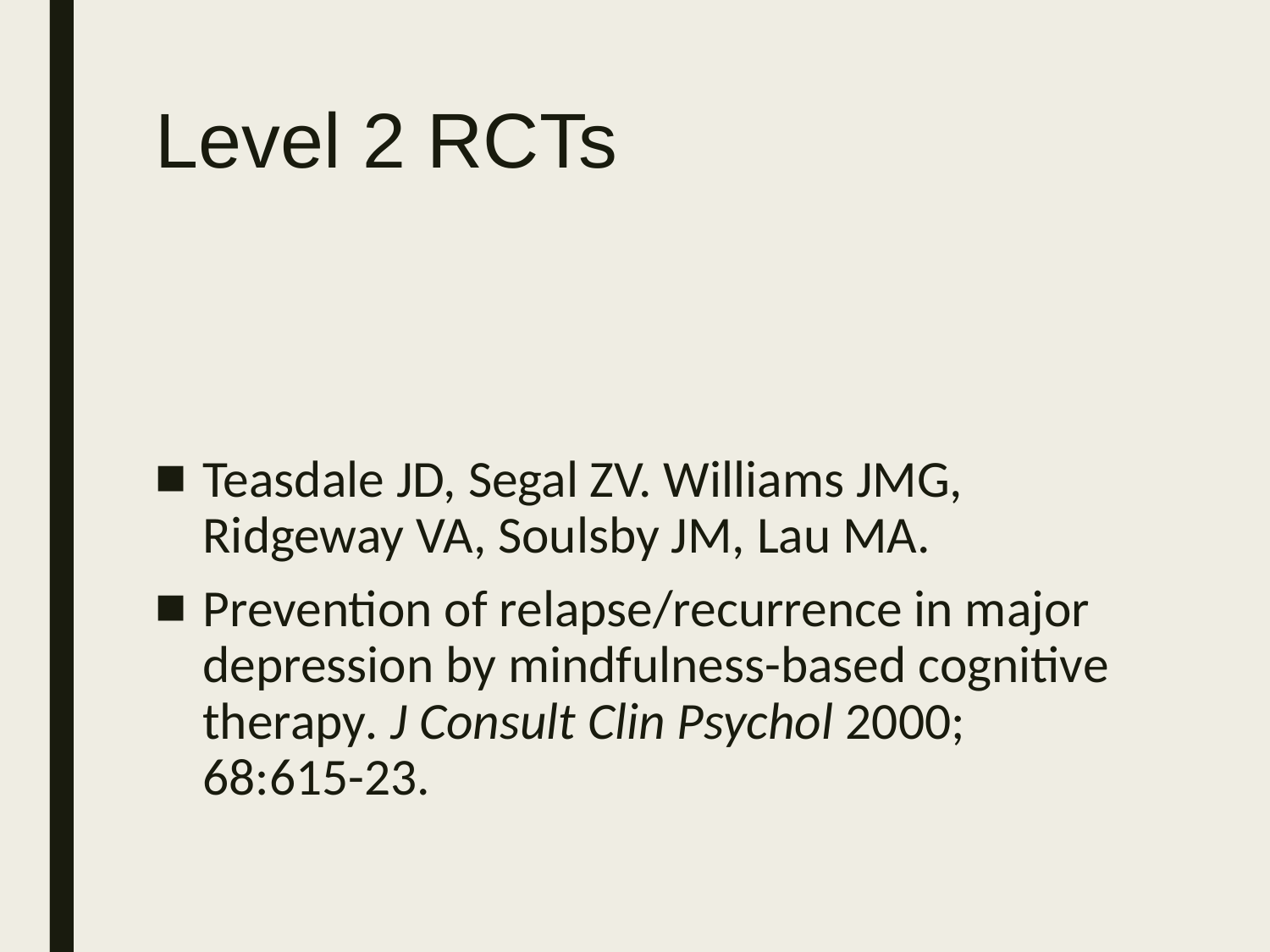

# Level 2 RCTs

Teasdale JD, Segal ZV. Williams JMG, Ridgeway VA, Soulsby JM, Lau MA.
Prevention of relapse/recurrence in major depression by mindfulness-based cognitive therapy. J Consult Clin Psychol 2000; 68:615-23.